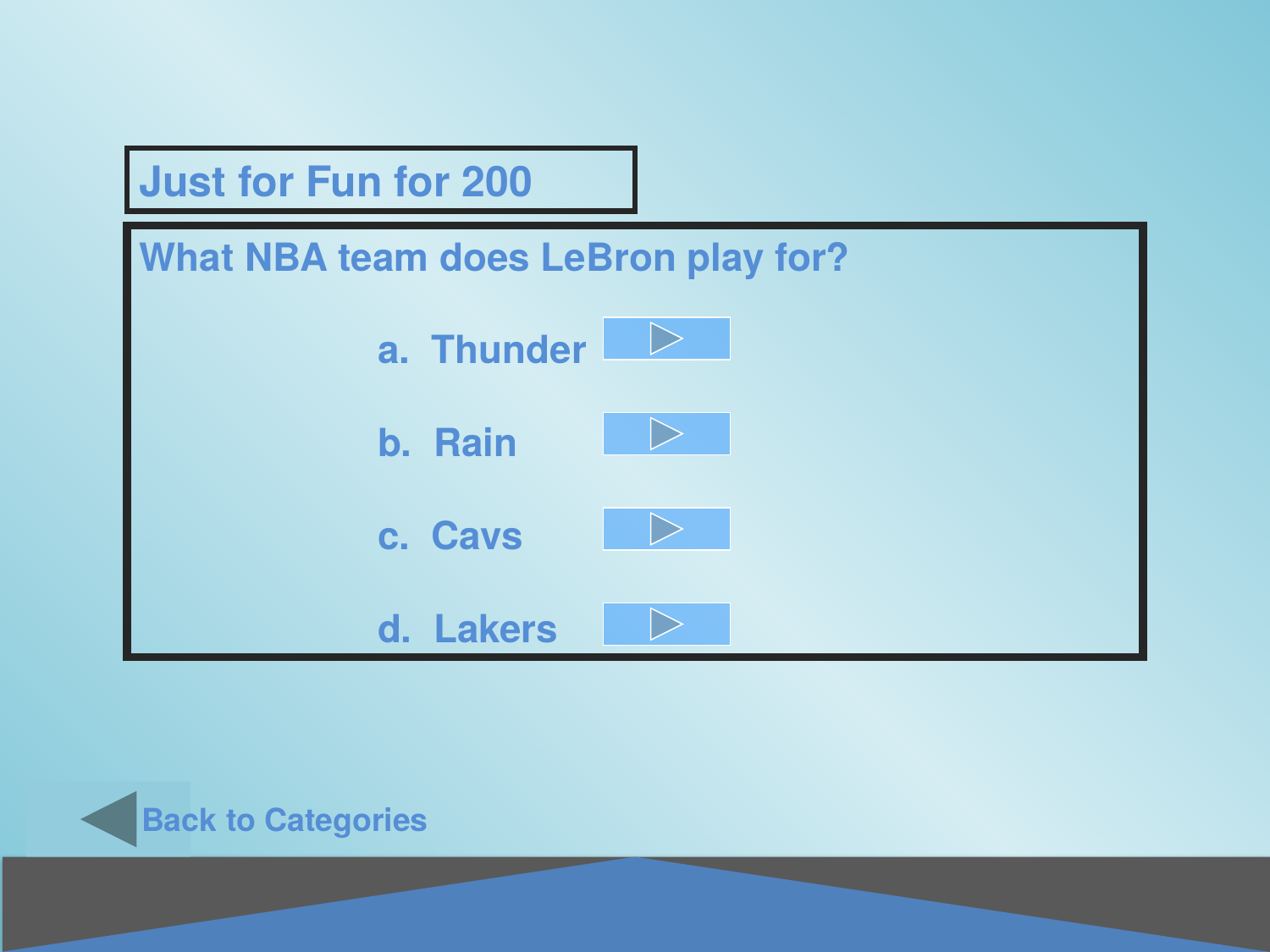

Back to Categories
Just for Fun for 200
What NBA team does LeBron play for?

		a.  Thunder

		b.  Rain

		c.  Cavs

		d.  Lakers